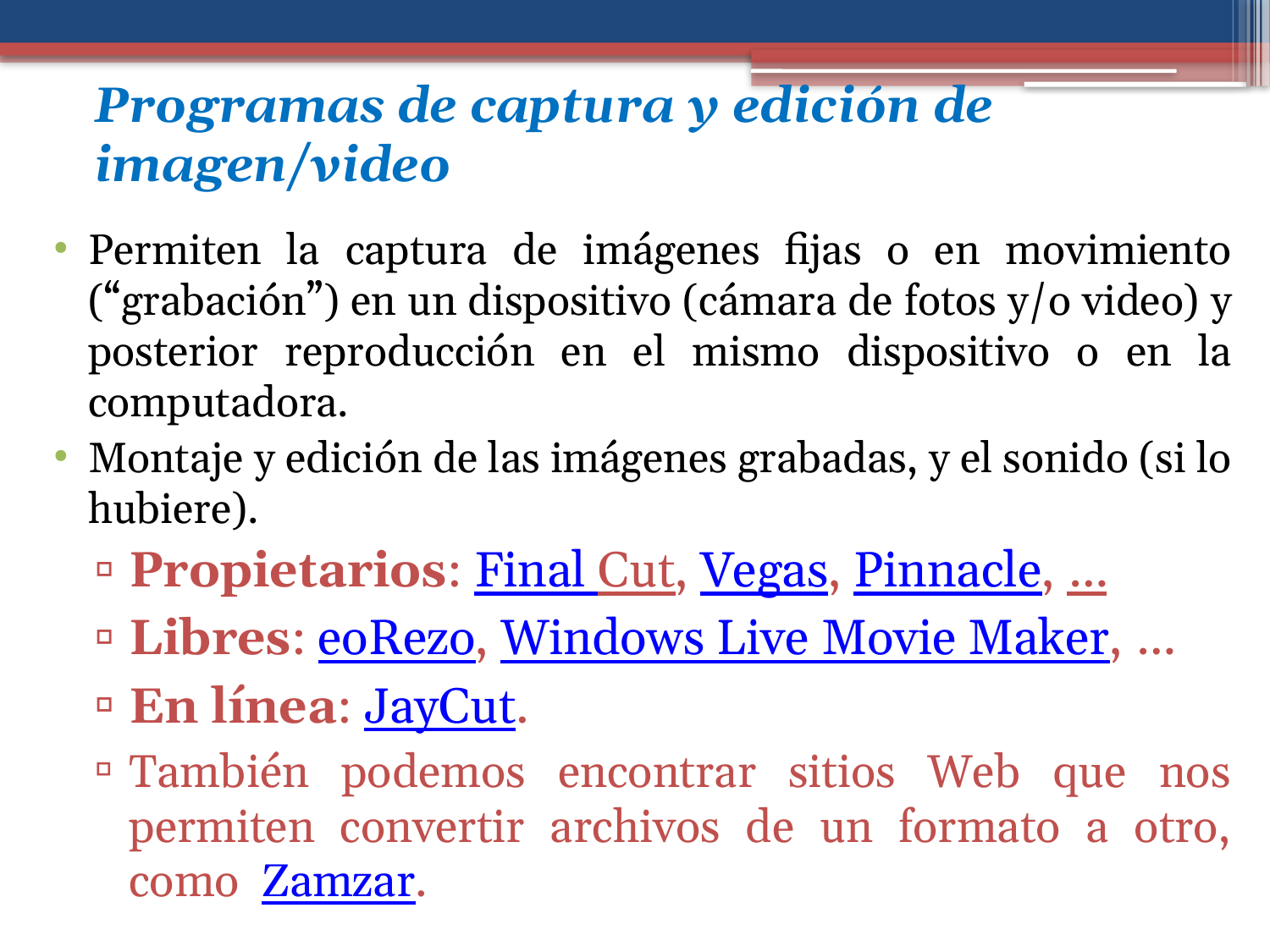

# Programas de captura y edición de imagen/video
Permiten la captura de imágenes fijas o en movimiento (“grabación”) en un dispositivo (cámara de fotos y/o video) y posterior reproducción en el mismo dispositivo o en la computadora.
Montaje y edición de las imágenes grabadas, y el sonido (si lo hubiere).
Propietarios: Final Cut, Vegas, Pinnacle, …
Libres: eoRezo, Windows Live Movie Maker, …
En línea: JayCut.
También podemos encontrar sitios Web que nos permiten convertir archivos de un formato a otro, como  Zamzar.